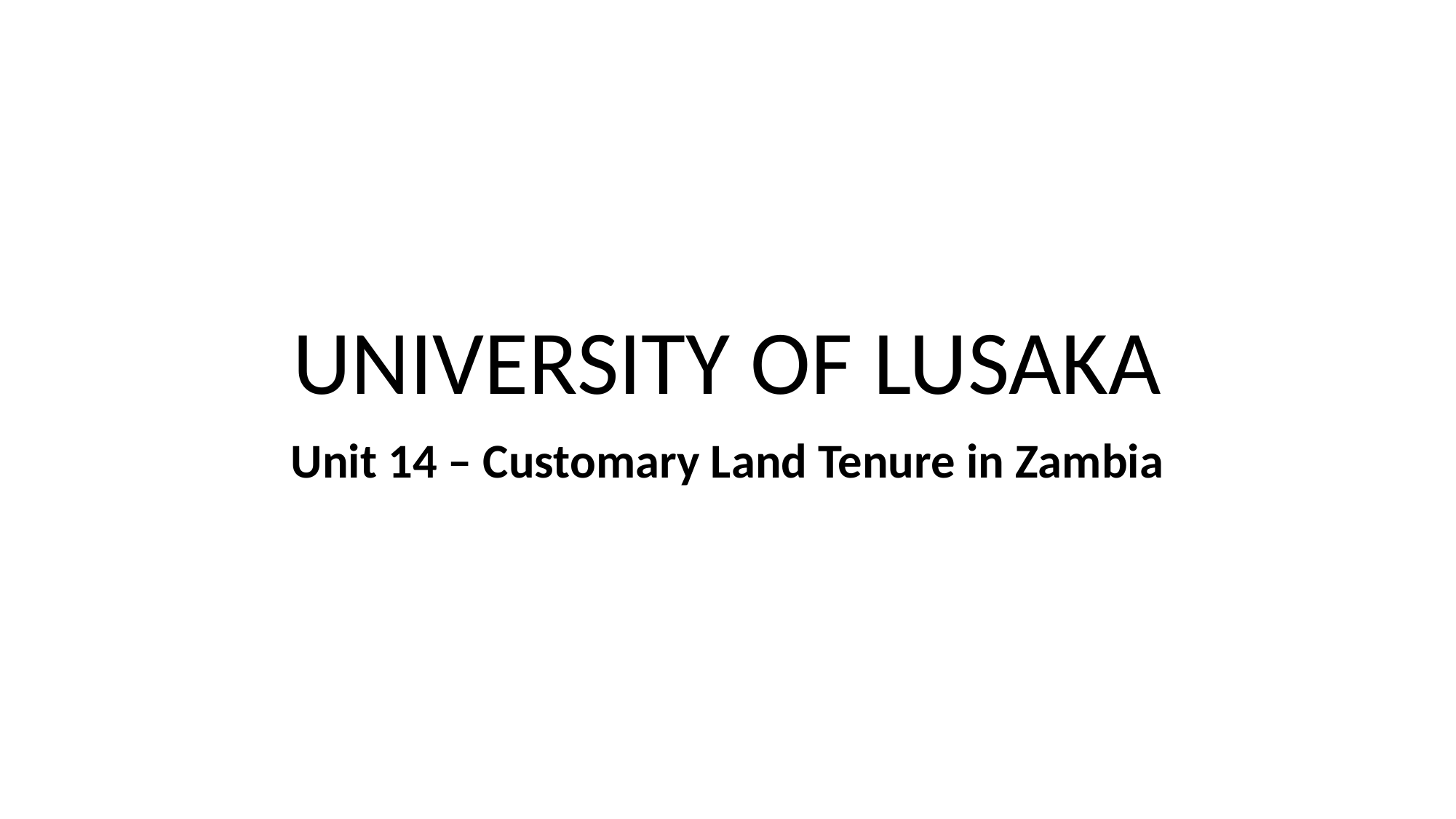

# UNIVERSITY OF LUSAKA
Unit 14 – Customary Land Tenure in Zambia